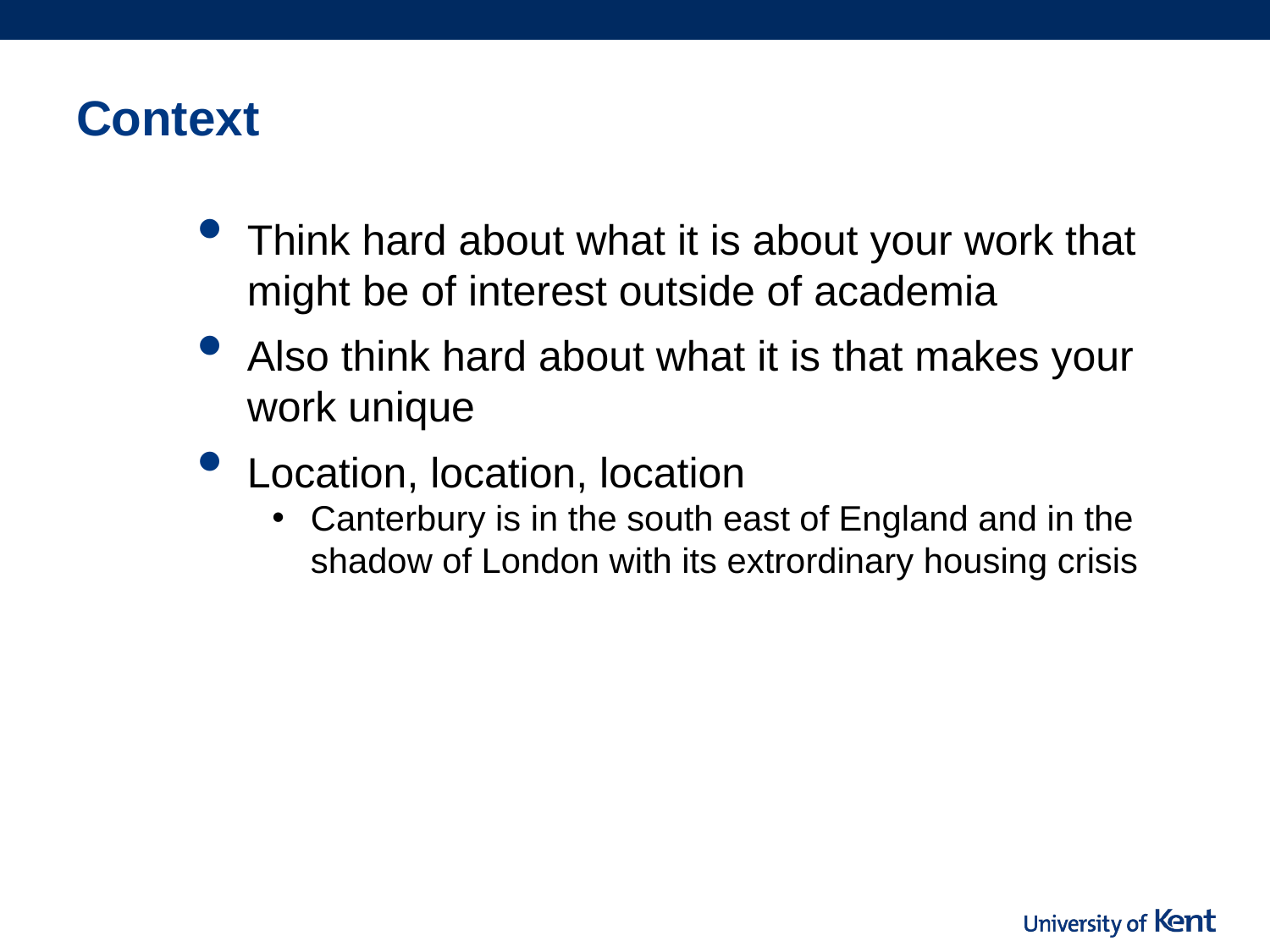

# Context
Think hard about what it is about your work that might be of interest outside of academia
Also think hard about what it is that makes your work unique
Location, location, location
Canterbury is in the south east of England and in the shadow of London with its extrordinary housing crisis